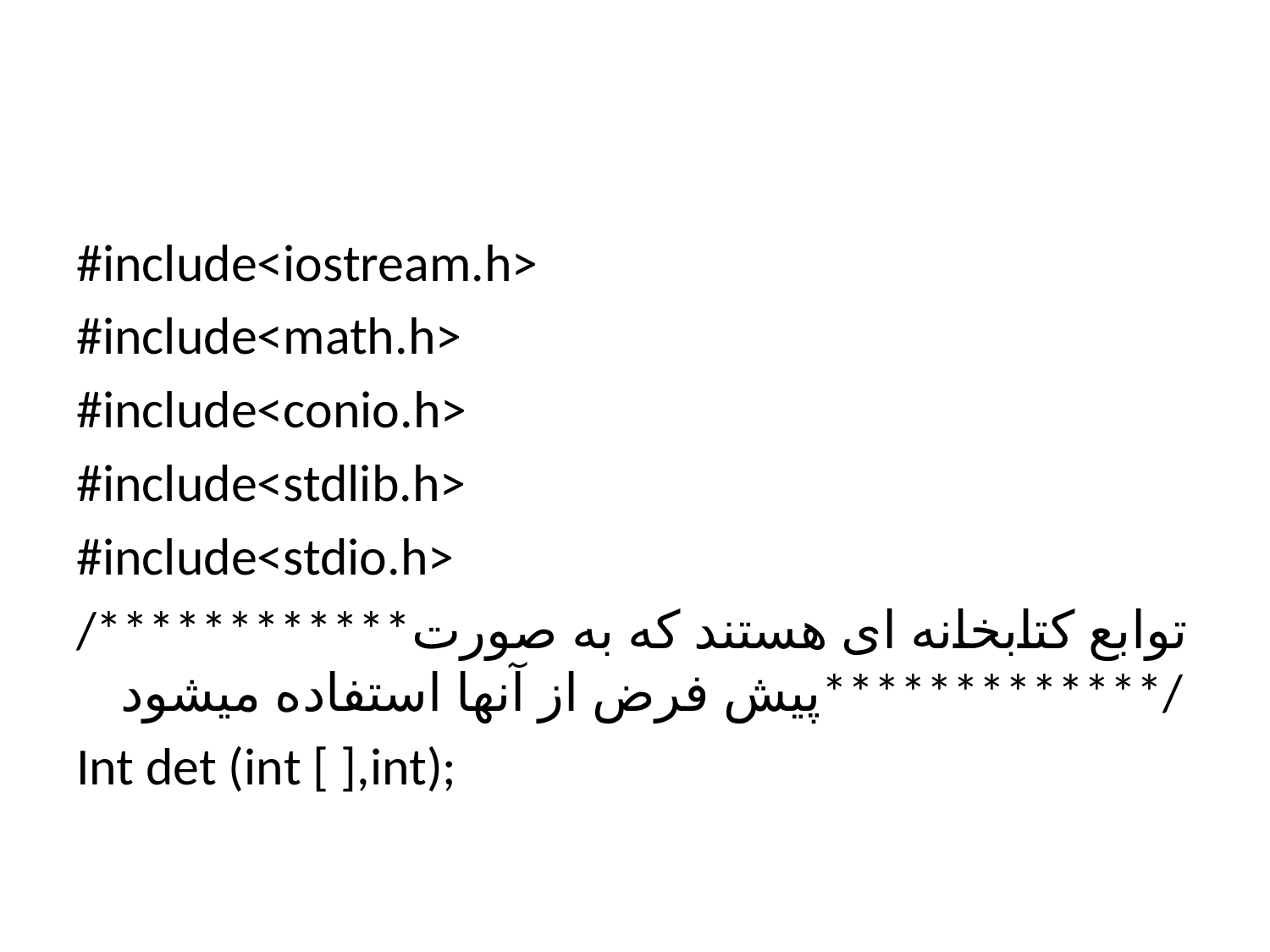

#
#include<iostream.h>
#include<math.h>
#include<conio.h>
#include<stdlib.h>
#include<stdio.h>
/************توابع کتابخانه ای هستند که به صورت پیش فرض از آنها استفاده میشود*************/
Int det (int [ ],int);